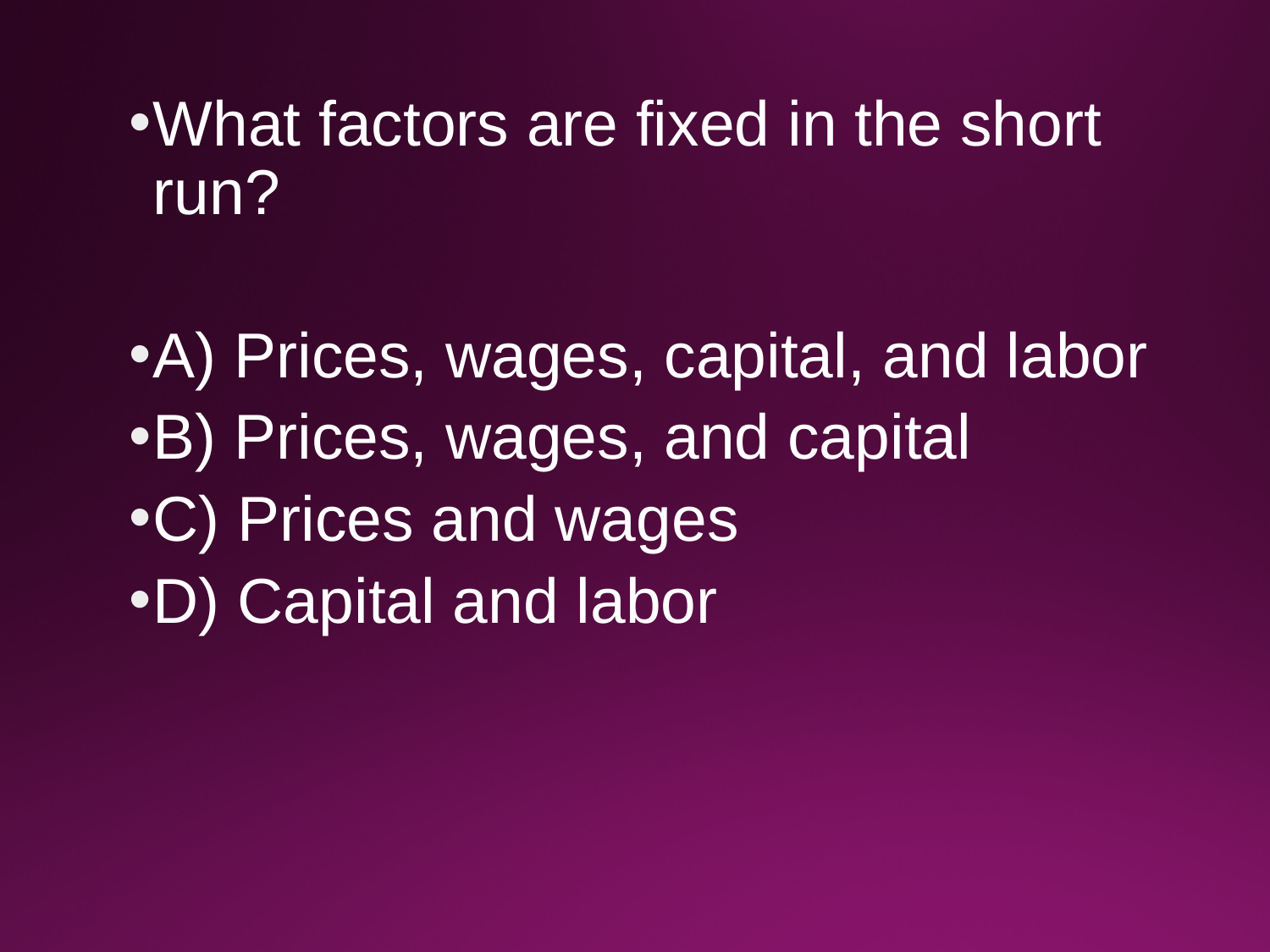

What factors are fixed in the short run?

A) Prices, wages, capital, and labor
B) Prices, wages, and capital
C) Prices and wages
D) Capital and labor